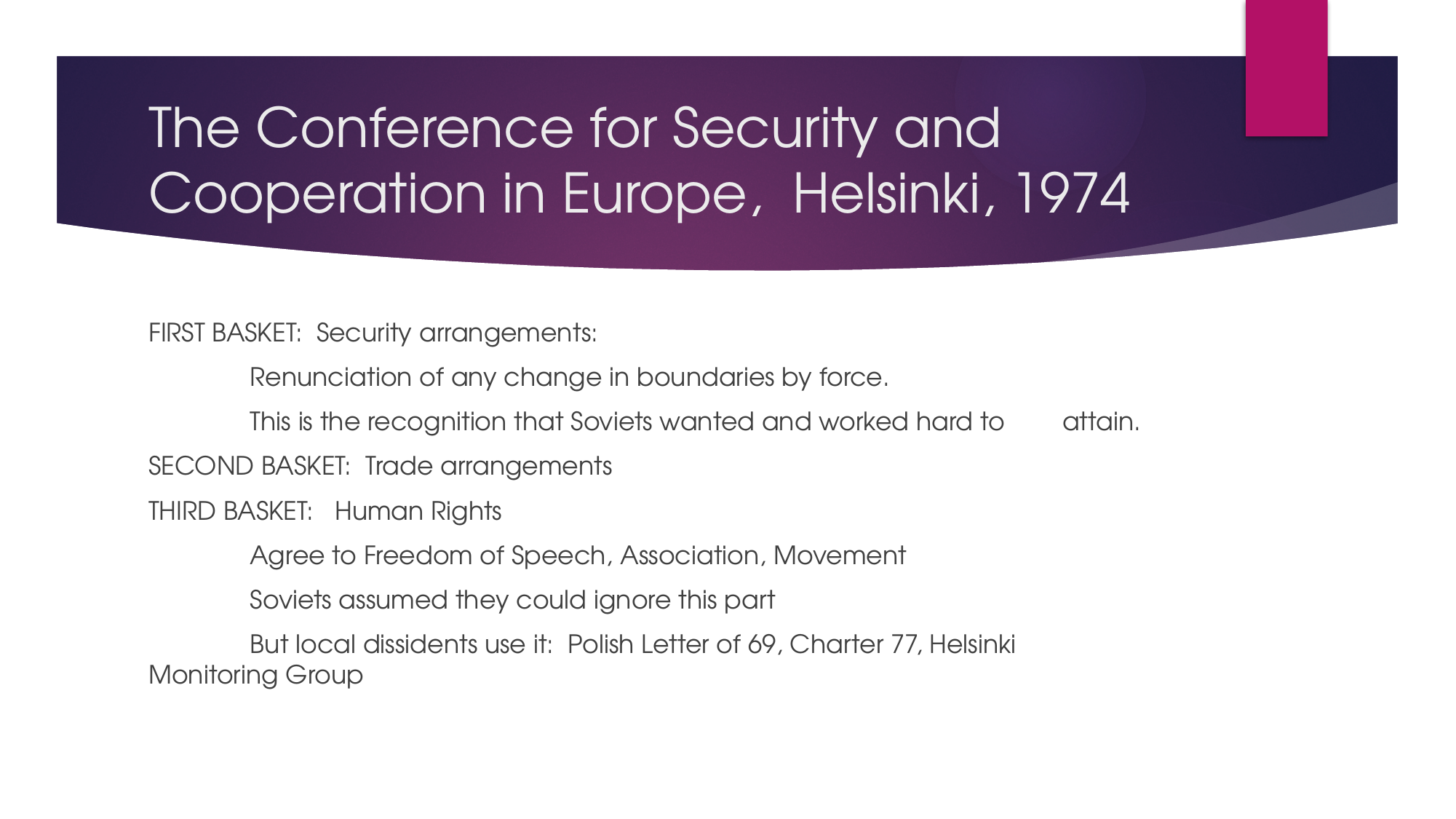

# The Conference for Security and Cooperation in Europe,  Helsinki, 1974
FIRST BASKET:  Security arrangements:
	Renunciation of any change in boundaries by force.
	This is the recognition that Soviets wanted and worked hard to			attain.
SECOND BASKET:  Trade arrangements
THIRD BASKET:   Human Rights
	Agree to Freedom of Speech, Association, Movement
	Soviets assumed they could ignore this part
	But local dissidents use it:  Polish Letter of 69, Charter 77, Helsinki 			Monitoring Group